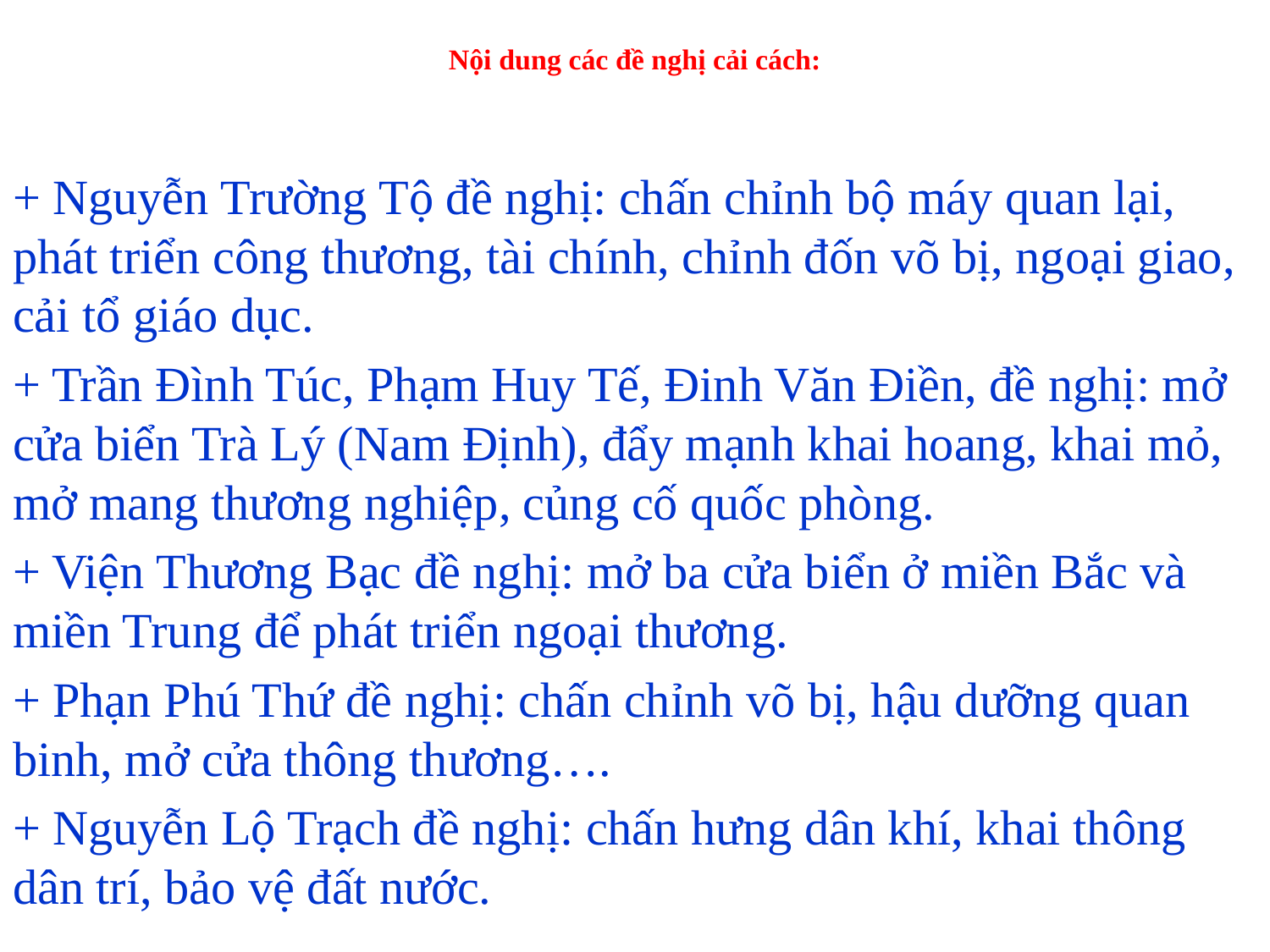

# Nội dung các đề nghị cải cách:
+ Nguyễn Trường Tộ đề nghị: chấn chỉnh bộ máy quan lại, phát triển công thương, tài chính, chỉnh đốn võ bị, ngoại giao, cải tổ giáo dục.
+ Trần Đình Túc, Phạm Huy Tế, Đinh Văn Điền, đề nghị: mở cửa biển Trà Lý (Nam Định), đẩy mạnh khai hoang, khai mỏ, mở mang thương nghiệp, củng cố quốc phòng.
+ Viện Thương Bạc đề nghị: mở ba cửa biển ở miền Bắc và miền Trung để phát triển ngoại thương.
+ Phạn Phú Thứ đề nghị: chấn chỉnh võ bị, hậu dưỡng quan binh, mở cửa thông thương….
+ Nguyễn Lộ Trạch đề nghị: chấn hưng dân khí, khai thông dân trí, bảo vệ đất nước.